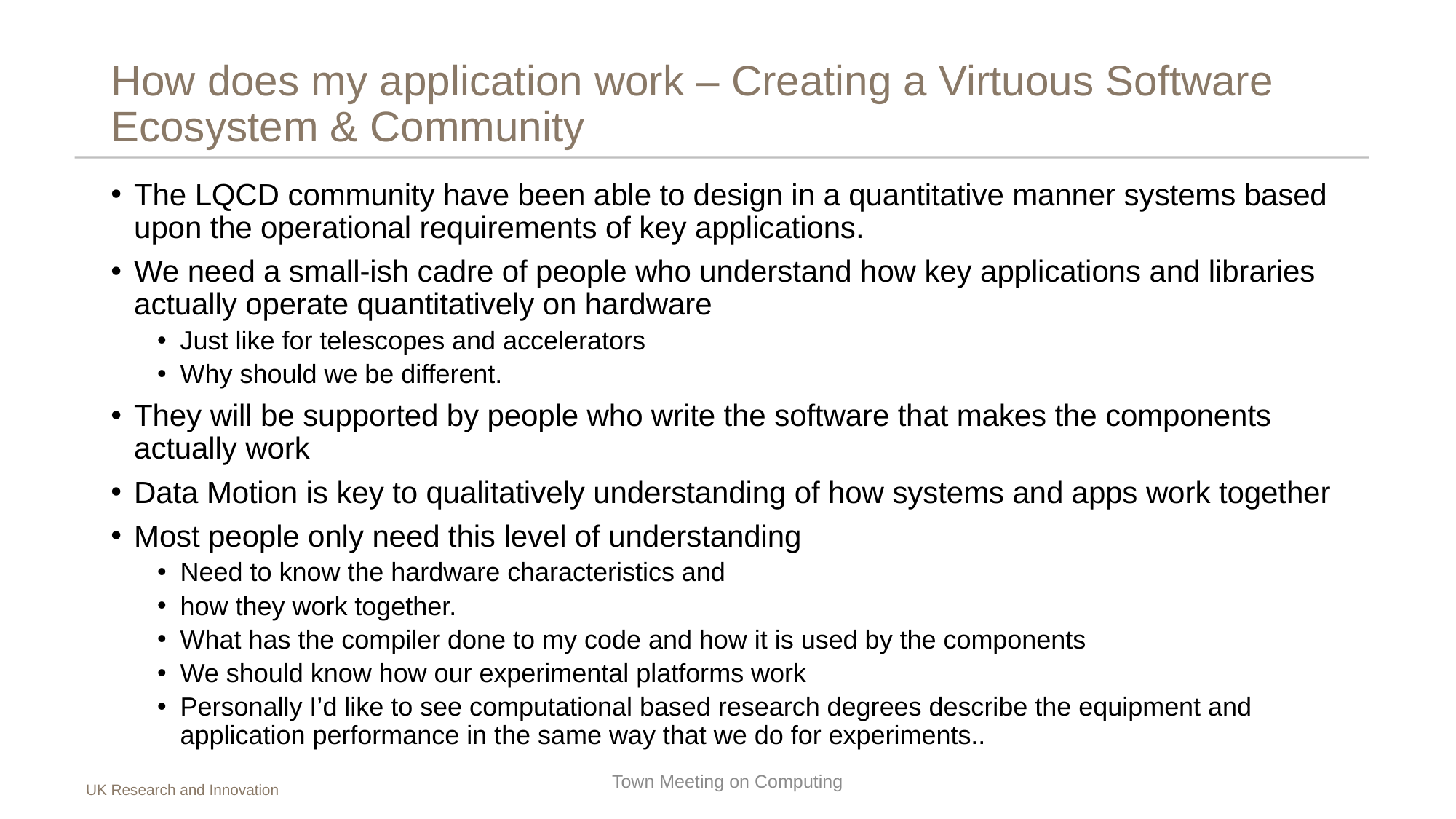

# How does my application work – Creating a Virtuous Software Ecosystem & Community
The LQCD community have been able to design in a quantitative manner systems based upon the operational requirements of key applications.
We need a small-ish cadre of people who understand how key applications and libraries actually operate quantitatively on hardware
Just like for telescopes and accelerators
Why should we be different.
They will be supported by people who write the software that makes the components actually work
Data Motion is key to qualitatively understanding of how systems and apps work together
Most people only need this level of understanding
Need to know the hardware characteristics and
how they work together.
What has the compiler done to my code and how it is used by the components
We should know how our experimental platforms work
Personally I’d like to see computational based research degrees describe the equipment and application performance in the same way that we do for experiments..
Town Meeting on Computing